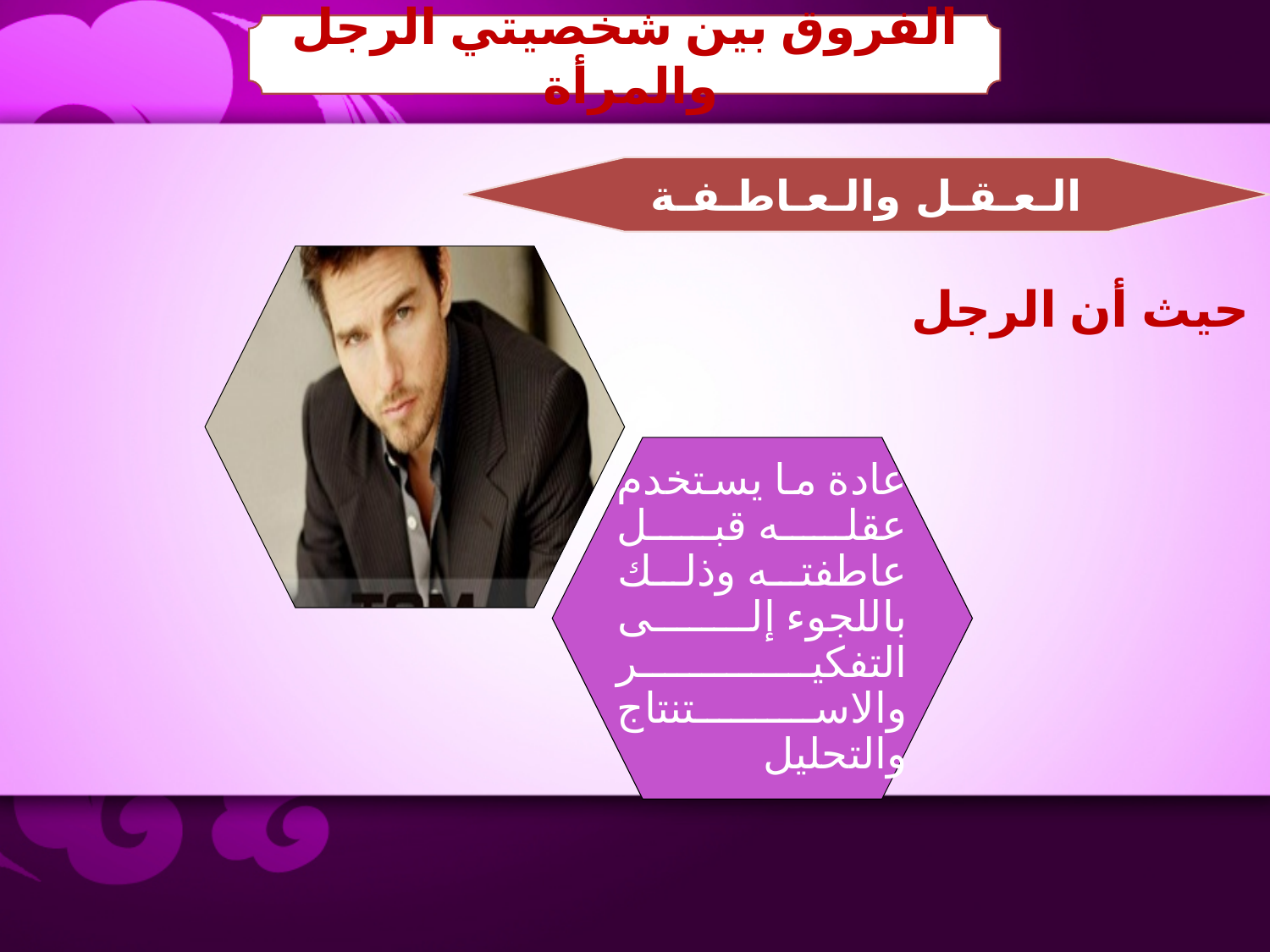

الفروق بين شخصيتي الرجل والمرأة
الـعـقـل والـعـاطـفـة

حيث أن الرجل
عادة ما يستخدم عقله قبل عاطفته وذلك باللجوء إلى التفكير والاستنتاج والتحليل